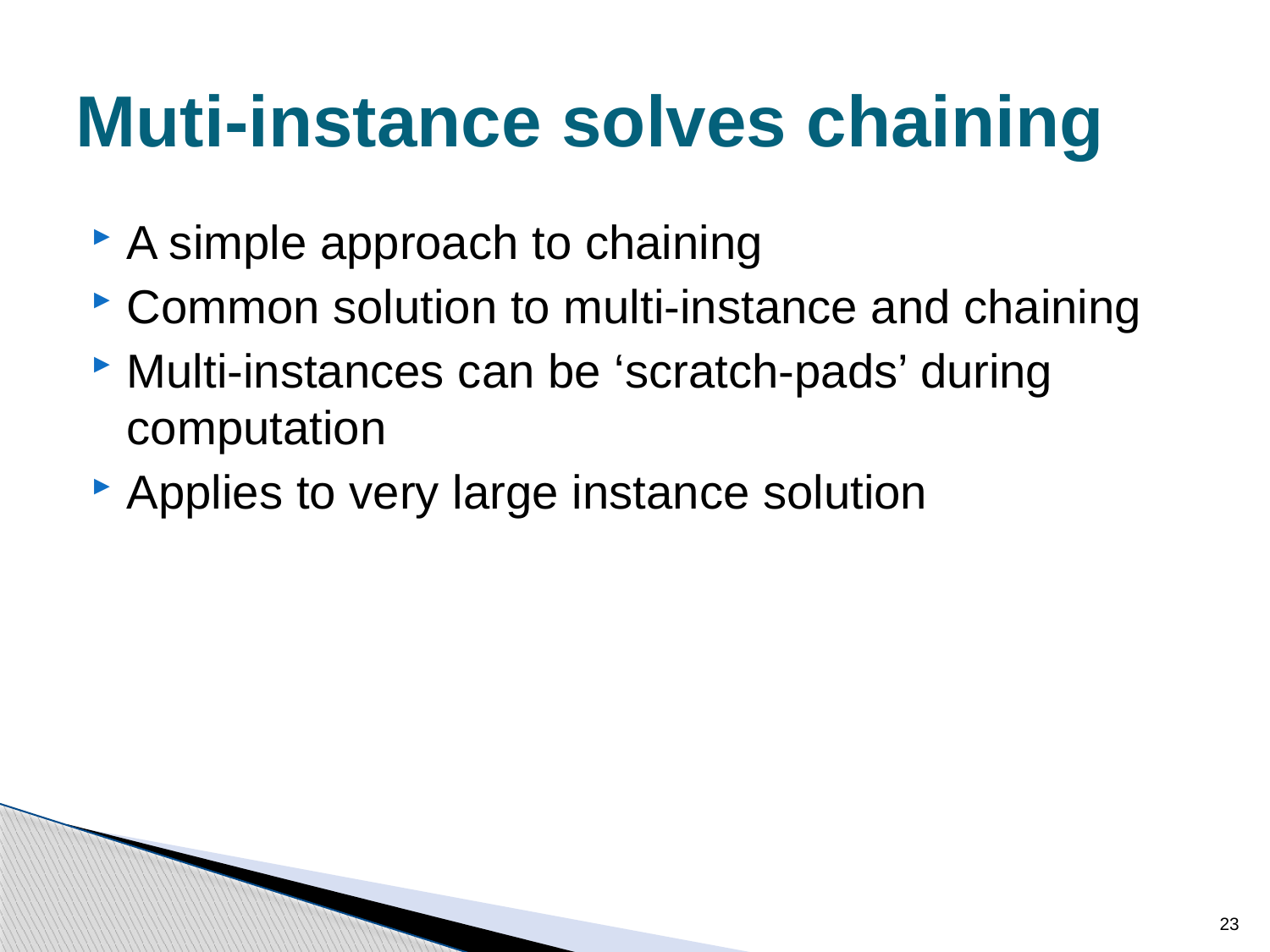

# Muti-instance solves chaining
A simple approach to chaining
Common solution to multi-instance and chaining
Multi-instances can be ‘scratch-pads’ during computation
Applies to very large instance solution

23